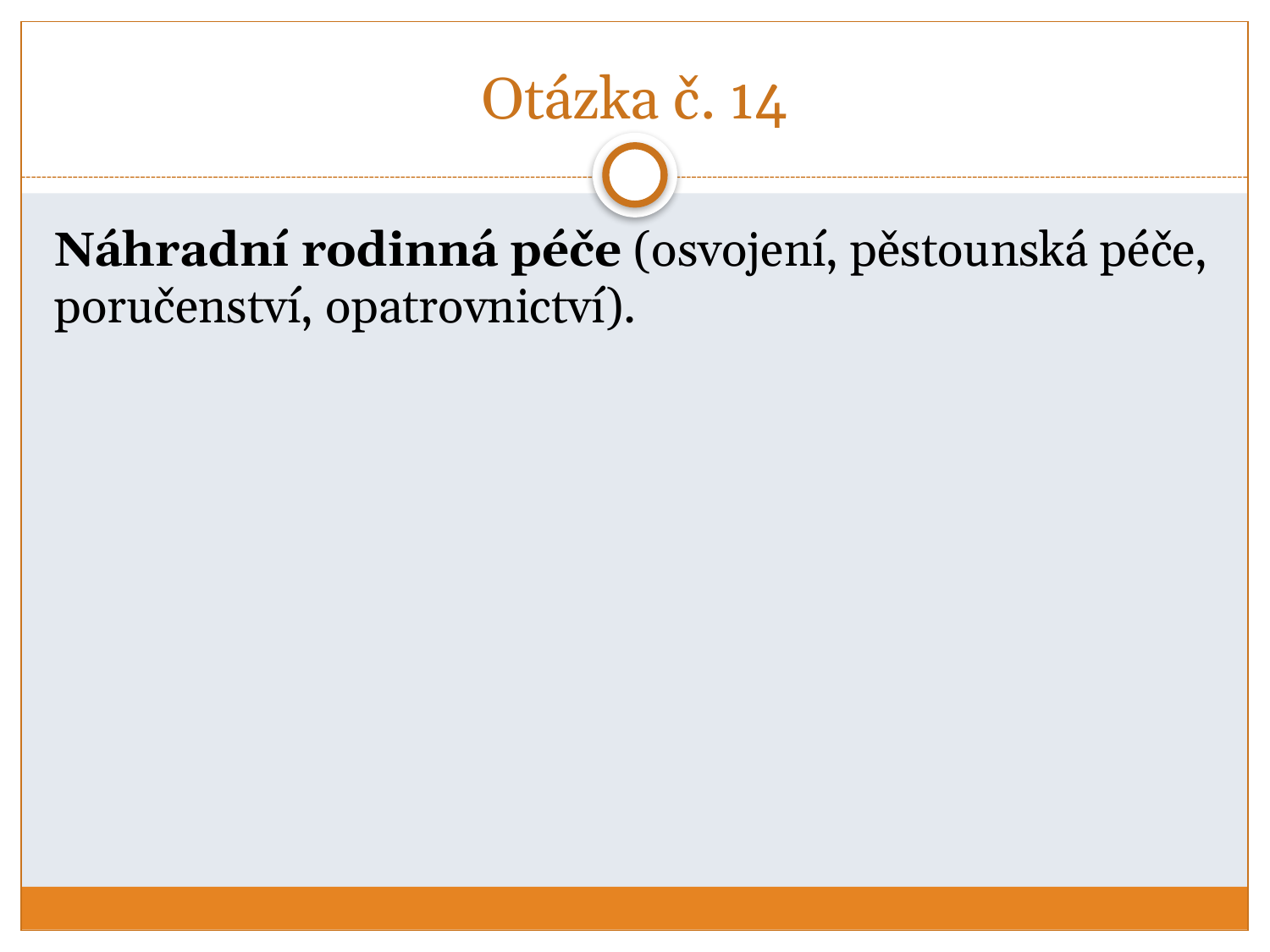

# Otázka č. 14
Náhradní rodinná péče (osvojení, pěstounská péče, poručenství, opatrovnictví).